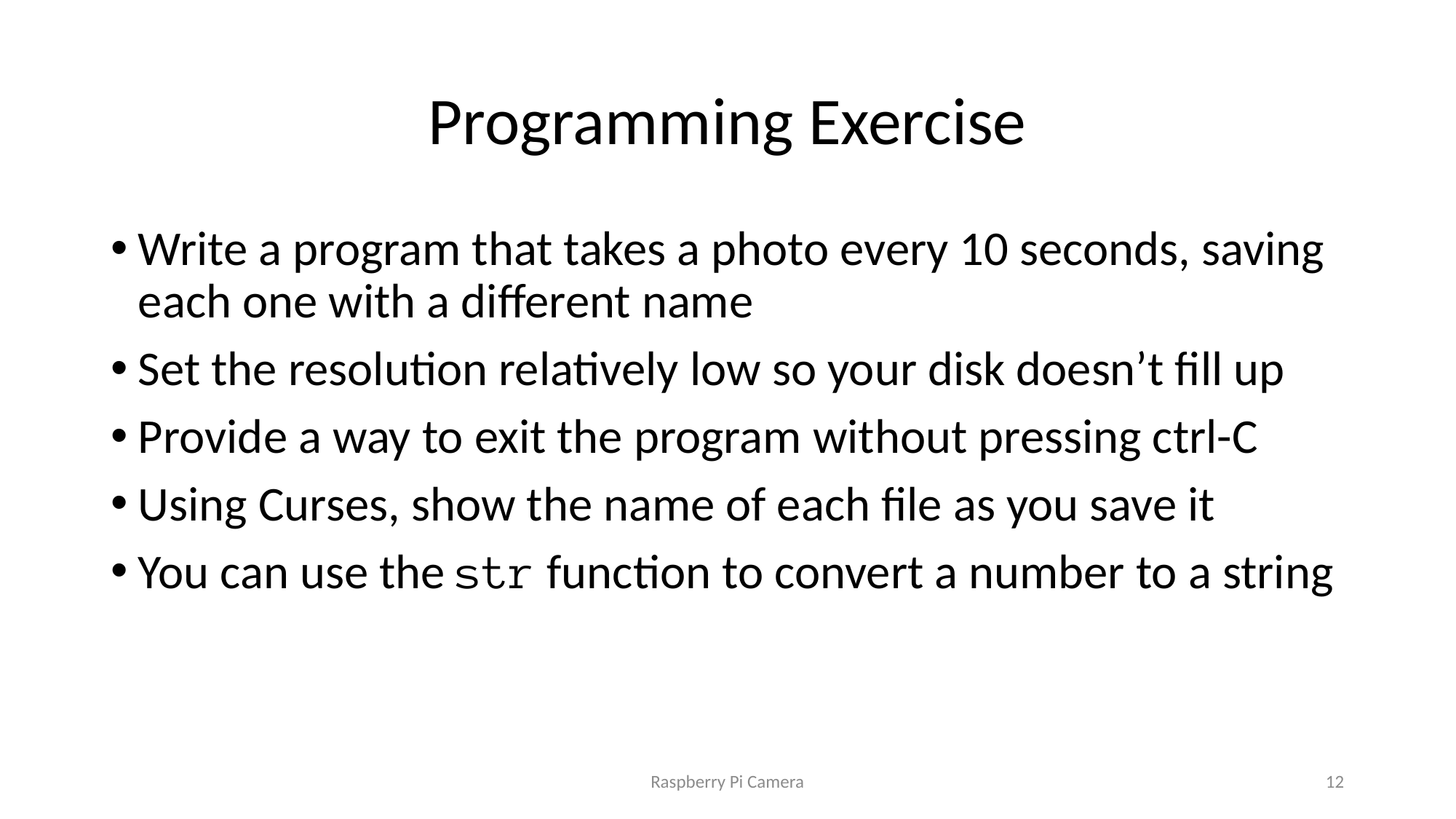

# Programming Exercise
Write a program that takes a photo every 10 seconds, saving each one with a different name
Set the resolution relatively low so your disk doesn’t fill up
Provide a way to exit the program without pressing ctrl-C
Using Curses, show the name of each file as you save it
You can use the str function to convert a number to a string
Raspberry Pi Camera
12